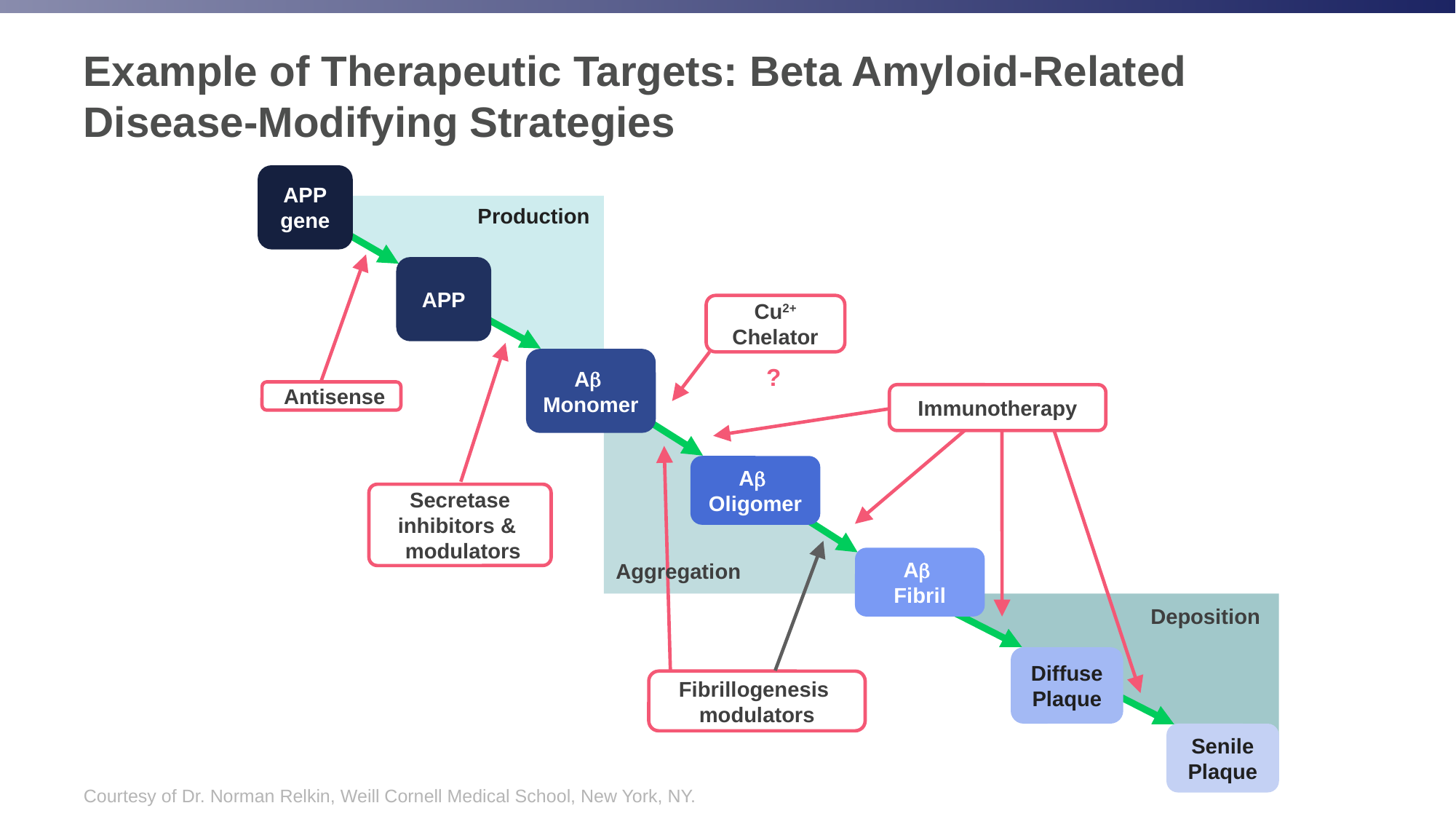

# Example of Therapeutic Targets: Beta Amyloid-Related Disease-Modifying Strategies
APP
gene

Production

APP
Cu2+
Chelator

Aβ
Monomer

?
 Antisense
Immunotherapy

Aβ
Oligomer
Secretase inhibitors &
 modulators

Aβ
Fibril
Aggregation

Deposition

Diffuse
Plaque
Fibrillogenesis
modulators

Senile
Plaque
Courtesy of Dr. Norman Relkin, Weill Cornell Medical School, New York, NY.